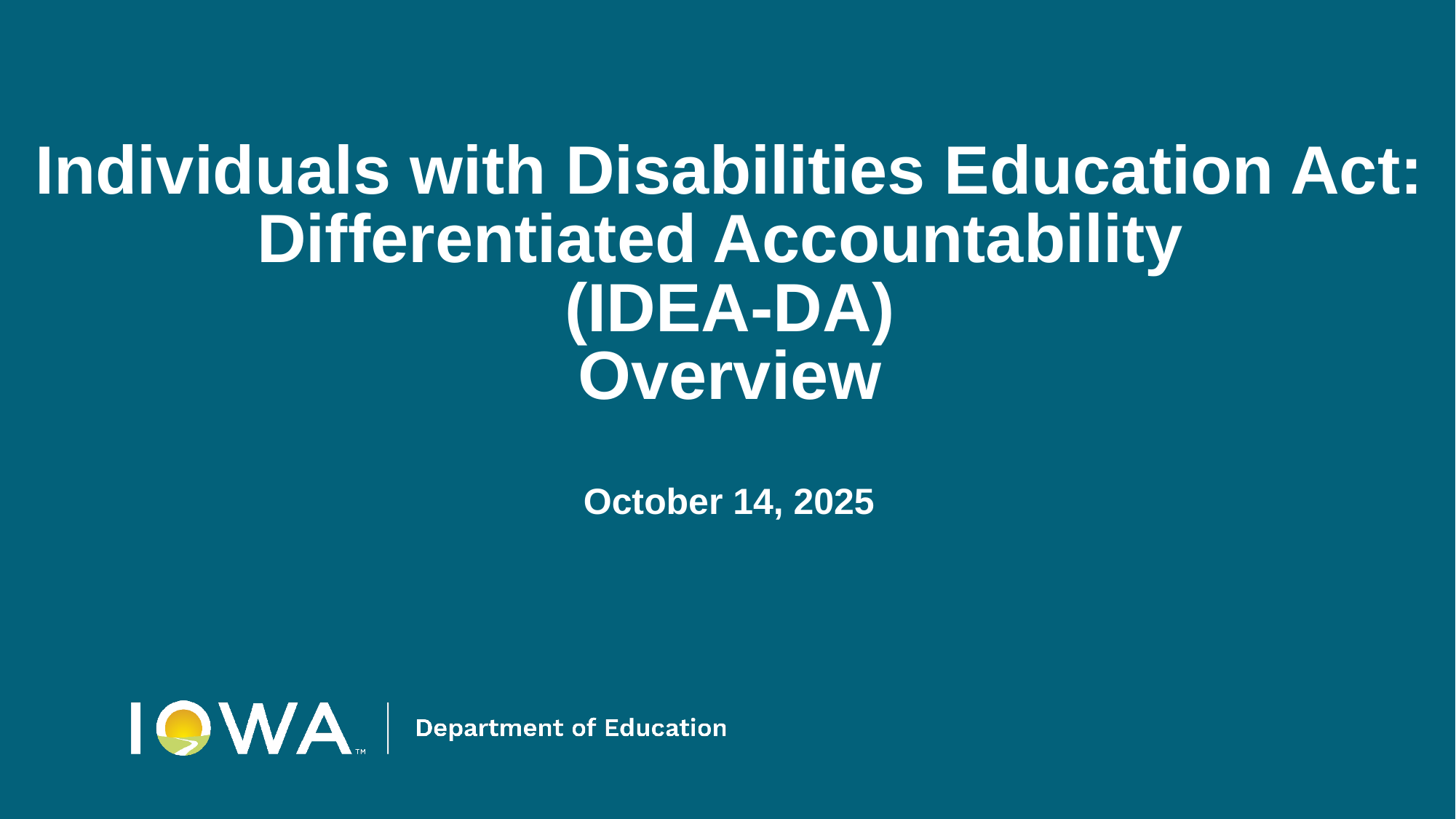

# Individuals with Disabilities Education Act: Differentiated Accountability (IDEA-DA) Overview
October 14, 2025